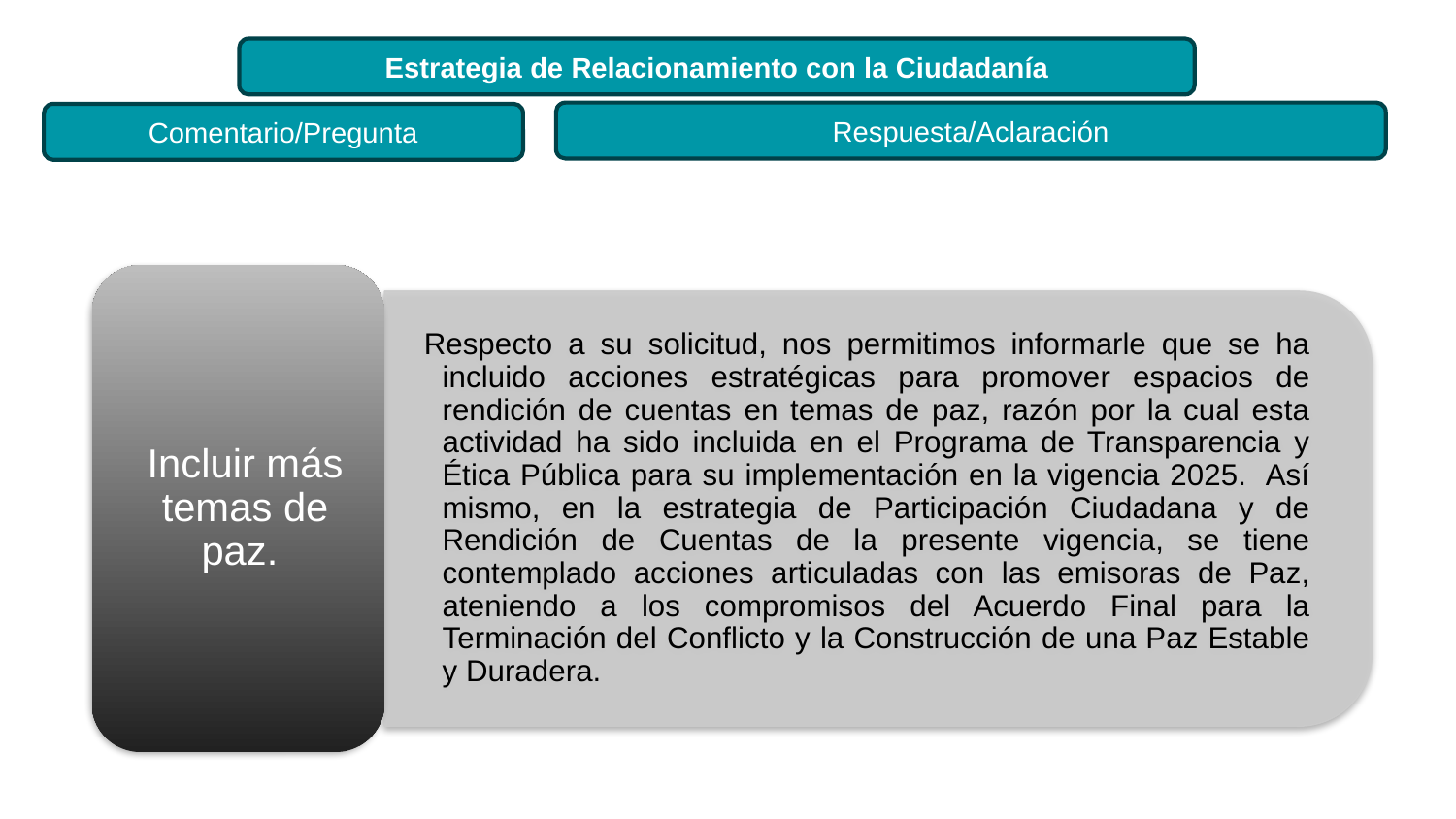

Estrategia de Relacionamiento con la Ciudadanía
Respuesta/Aclaración
Comentario/Pregunta
Respecto a su solicitud, nos permitimos informarle que se ha incluido acciones estratégicas para promover espacios de rendición de cuentas en temas de paz, razón por la cual esta actividad ha sido incluida en el Programa de Transparencia y Ética Pública para su implementación en la vigencia 2025.  Así mismo, en la estrategia de Participación Ciudadana y de Rendición de Cuentas de la presente vigencia, se tiene contemplado acciones articuladas con las emisoras de Paz, ateniendo a los compromisos del Acuerdo Final para la Terminación del Conflicto y la Construcción de una Paz Estable y Duradera.
Incluir más temas de paz.